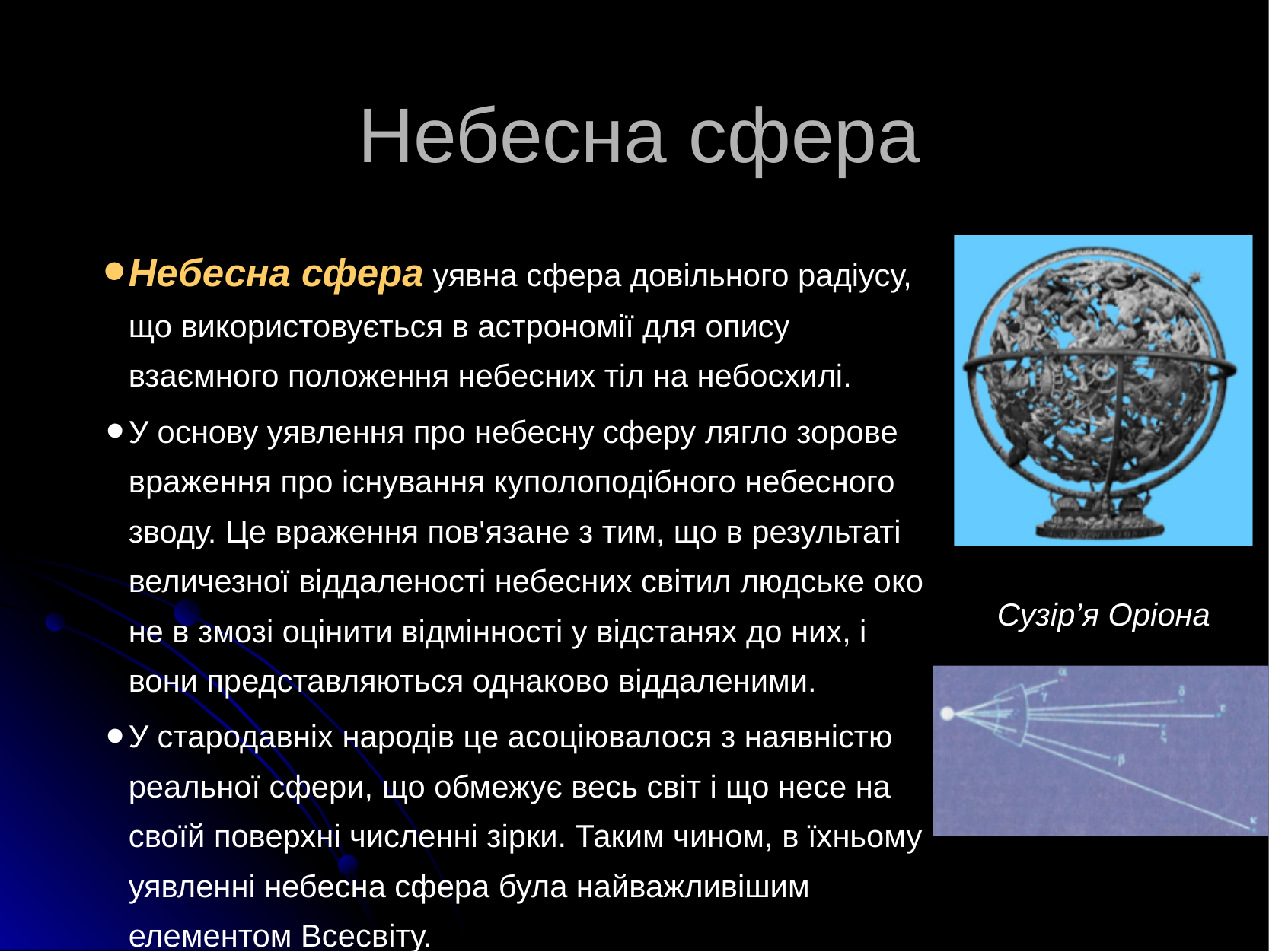

# Небесна сфера
Небесна сфера уявна сфера довільного радіусу, що використовується в астрономії для опису взаємного положення небесних тіл на небосхилі.
У основу уявлення про небесну сферу лягло зорове враження про існування куполоподібного небесного зводу. Це враження пов'язане з тим, що в результаті величезної віддаленості небесних світил людське око не в змозі оцінити відмінності у відстанях до них, і вони представляються однаково віддаленими.
У стародавніх народів це асоціювалося з наявністю реальної сфери, що обмежує весь світ і що несе на своїй поверхні численні зірки. Таким чином, в їхньому уявленні небесна сфера була найважливішим елементом Всесвіту.

Сузір’я Оріона